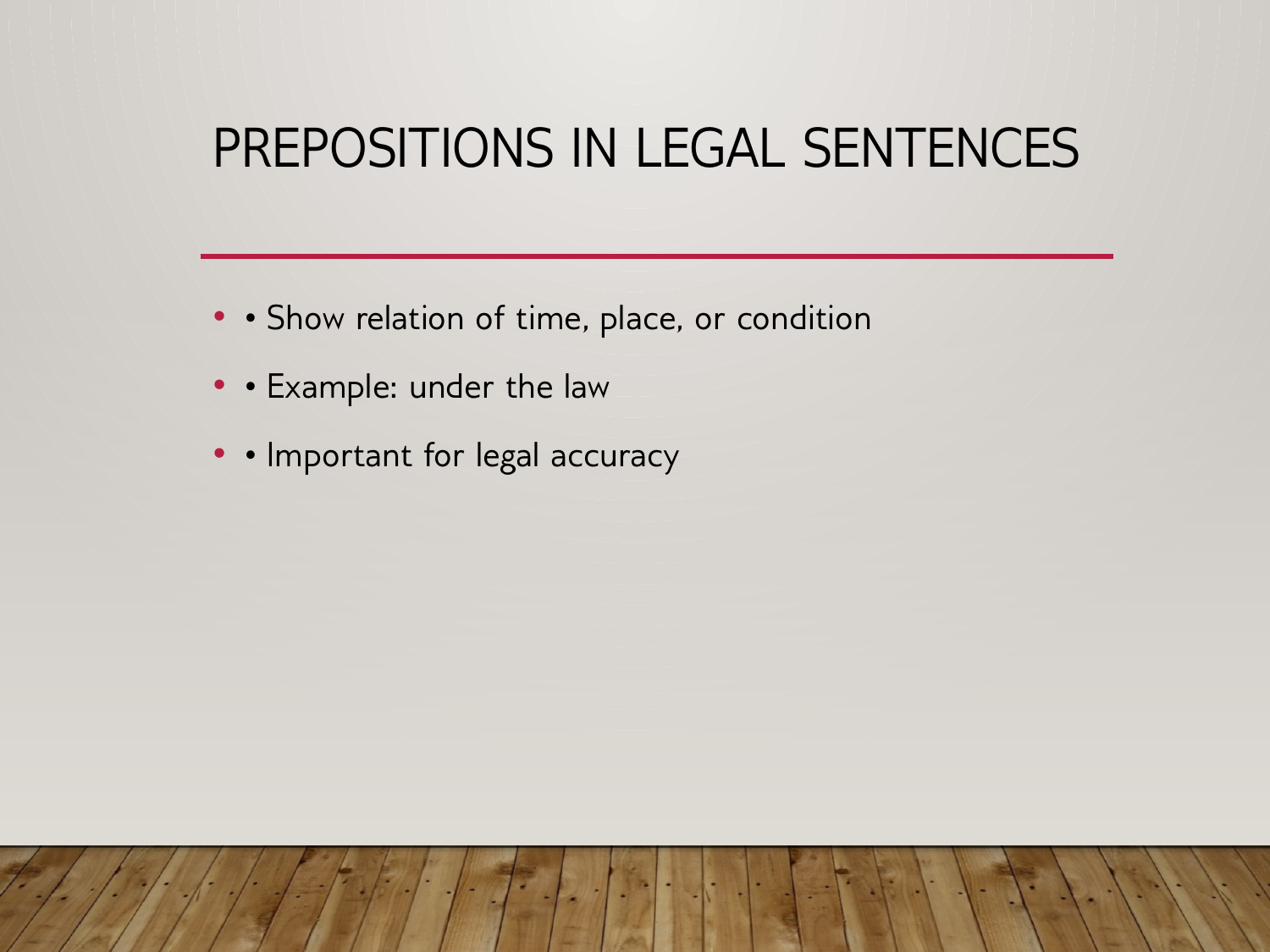

# Prepositions in Legal Sentences
• Show relation of time, place, or condition
• Example: under the law
• Important for legal accuracy